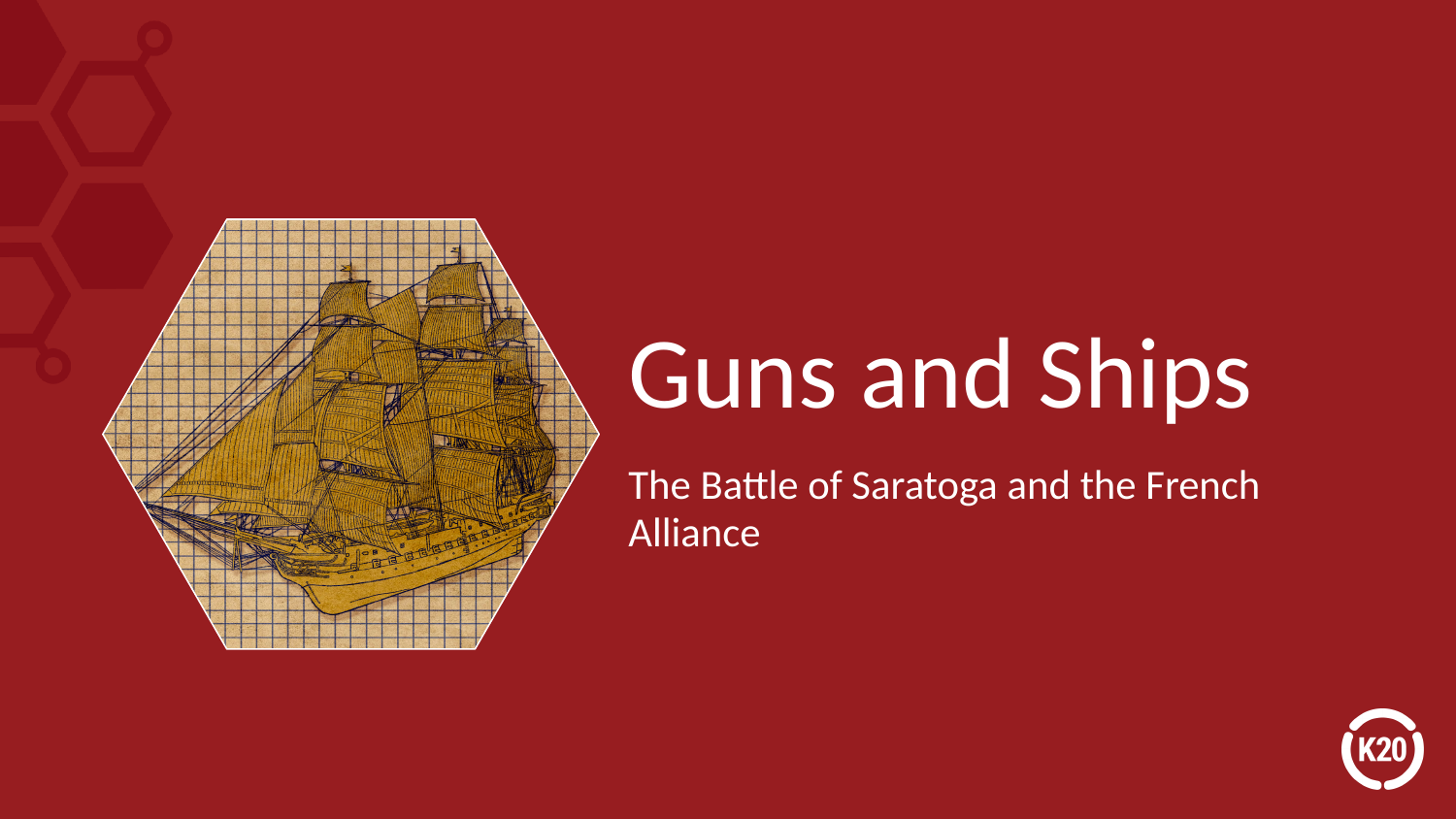

# Guns and Ships
The Battle of Saratoga and the French Alliance